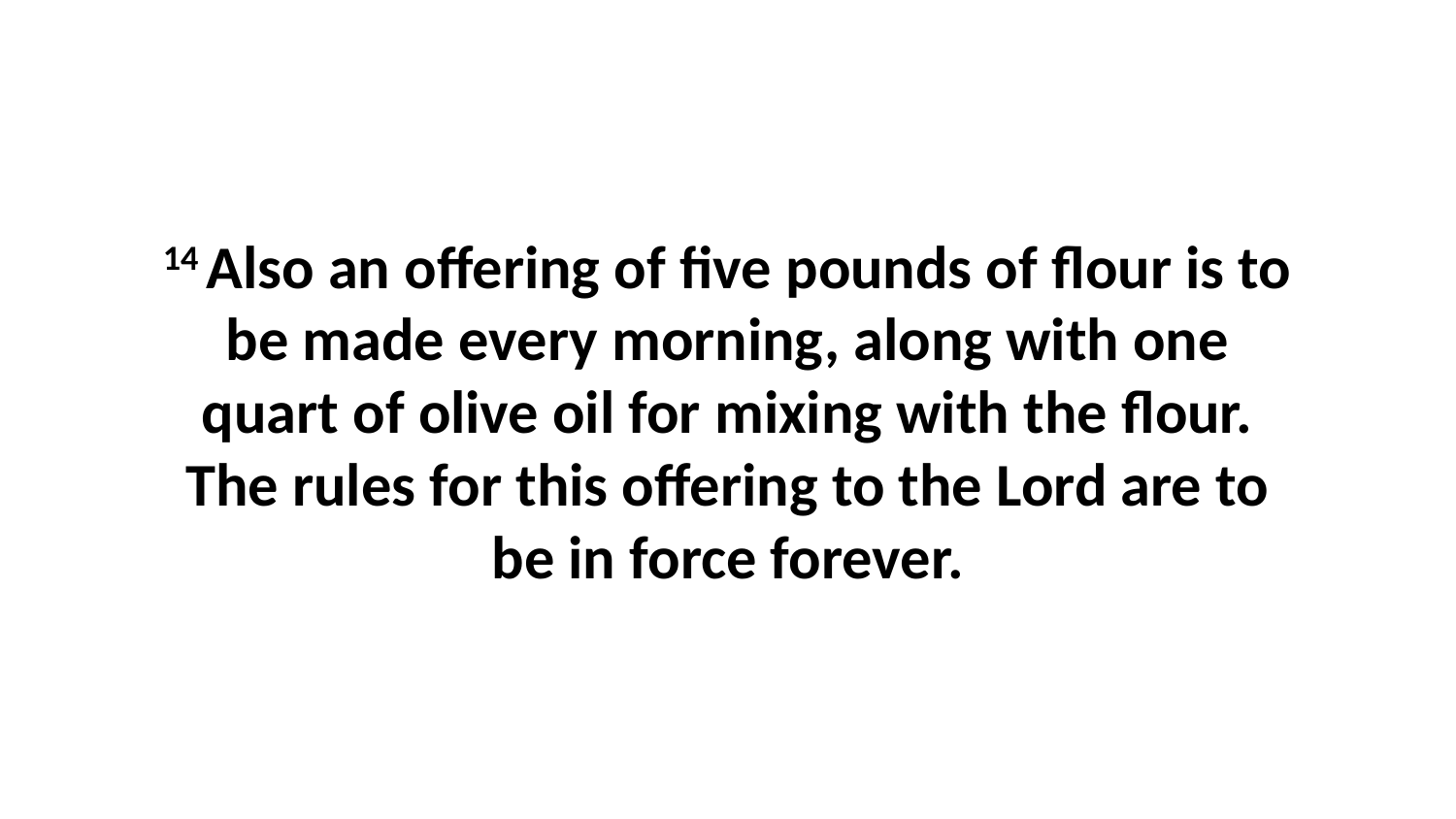

14 Also an offering of five pounds of flour is to be made every morning, along with one quart of olive oil for mixing with the flour. The rules for this offering to the Lord are to be in force forever.